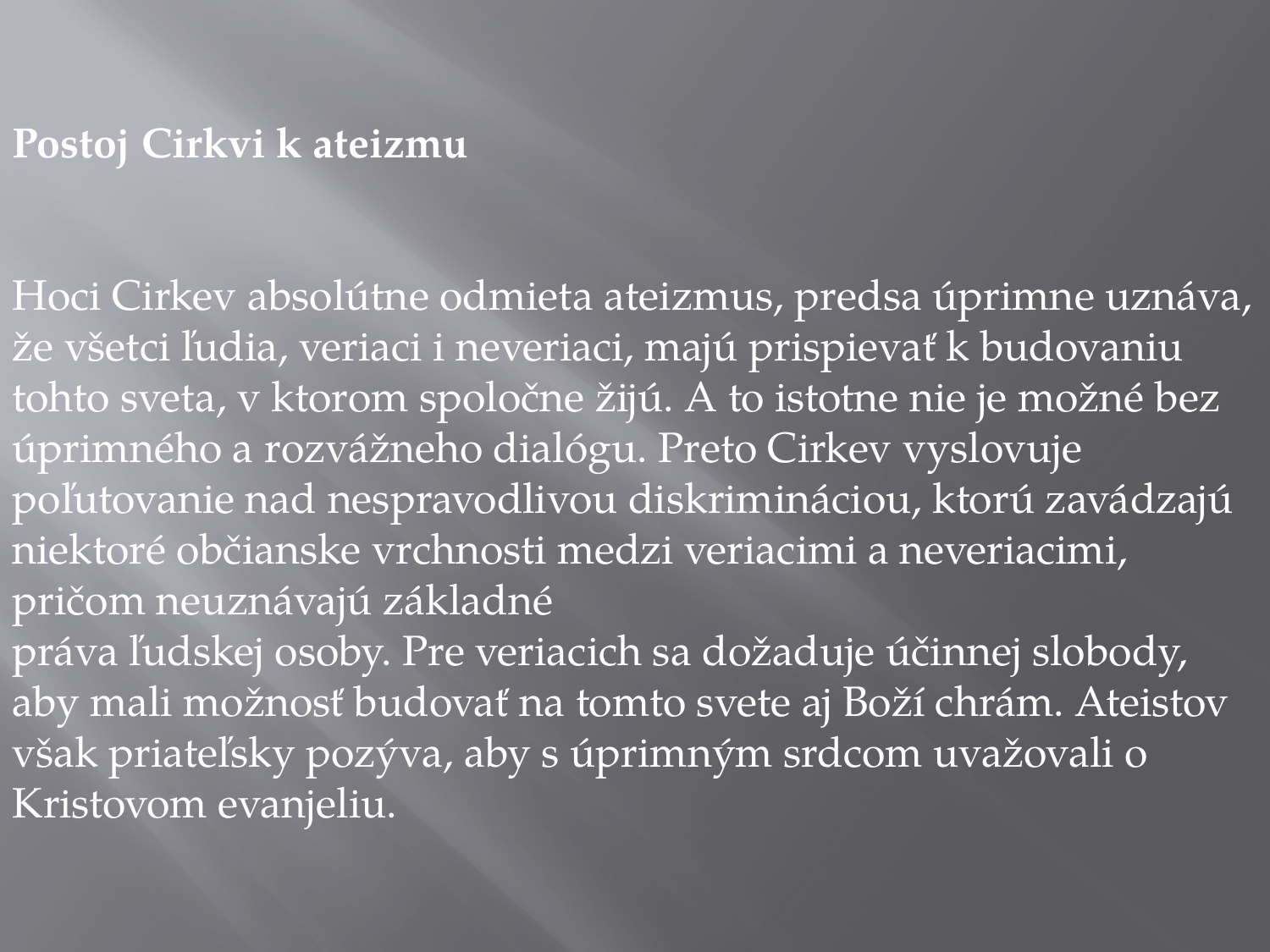

Postoj Cirkvi k ateizmu

Hoci Cirkev absolútne odmieta ateizmus, predsa úprimne uznáva, že všetci ľudia, veriaci i neveriaci, majú prispievať k budovaniu tohto sveta, v ktorom spoločne žijú. A to istotne nie je možné bez úprimného a rozvážneho dialógu. Preto Cirkev vyslovuje poľutovanie nad nespravodlivou diskrimináciou, ktorú zavádzajú niektoré občianske vrchnosti medzi veriacimi a neveriacimi, pričom neuznávajú základné
práva ľudskej osoby. Pre veriacich sa dožaduje účinnej slobody, aby mali možnosť budovať na tomto svete aj Boží chrám. Ateistov však priateľsky pozýva, aby s úprimným srdcom uvažovali o Kristovom evanjeliu.